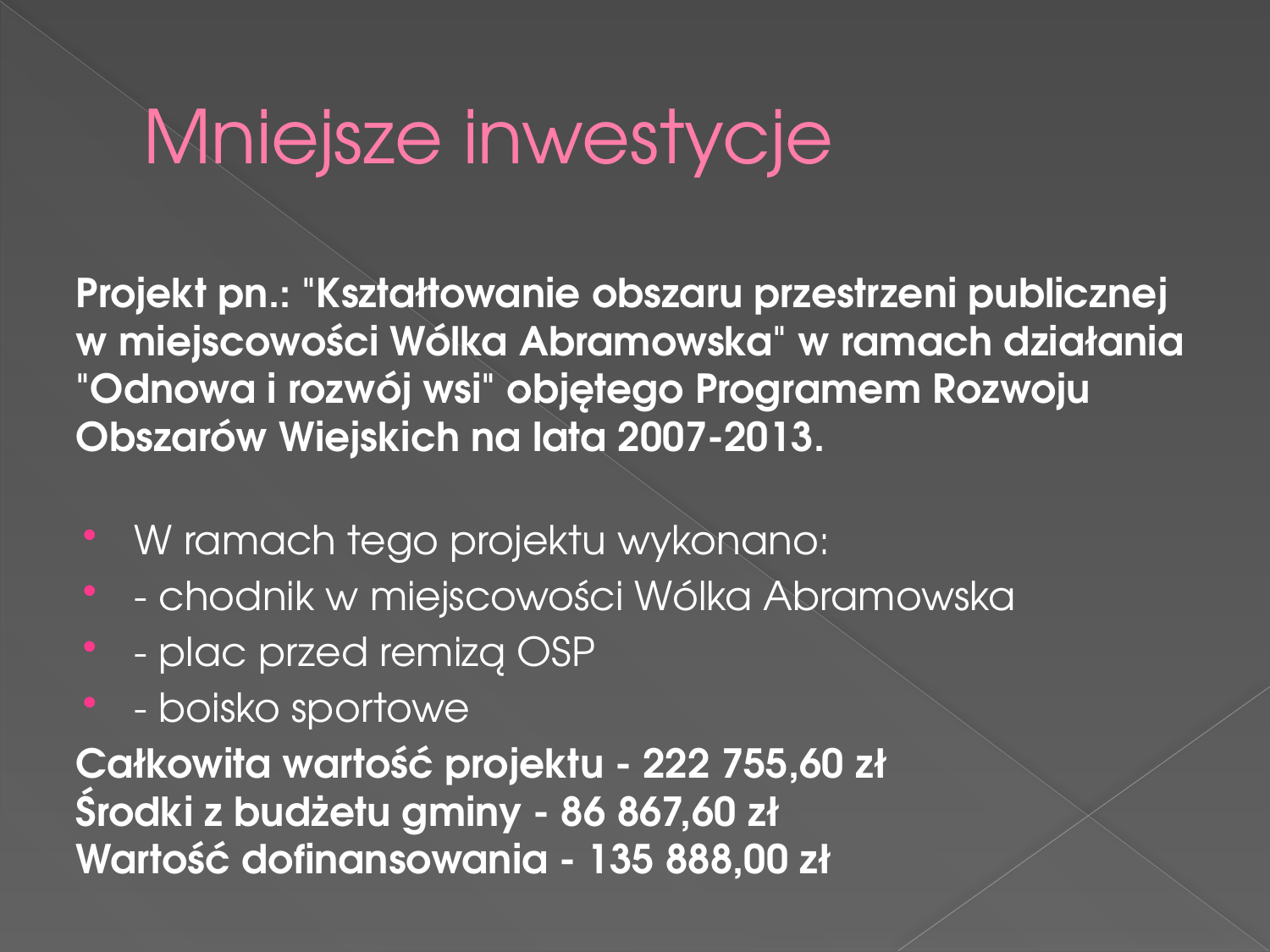

# Mniejsze inwestycje
Projekt pn.: "Kształtowanie obszaru przestrzeni publicznej w miejscowości Wólka Abramowska" w ramach działania "Odnowa i rozwój wsi" objętego Programem Rozwoju Obszarów Wiejskich na lata 2007-2013.
W ramach tego projektu wykonano:
- chodnik w miejscowości Wólka Abramowska
- plac przed remizą OSP
- boisko sportowe
Całkowita wartość projektu - 222 755,60 zł
Środki z budżetu gminy - 86 867,60 zł
Wartość dofinansowania - 135 888,00 zł